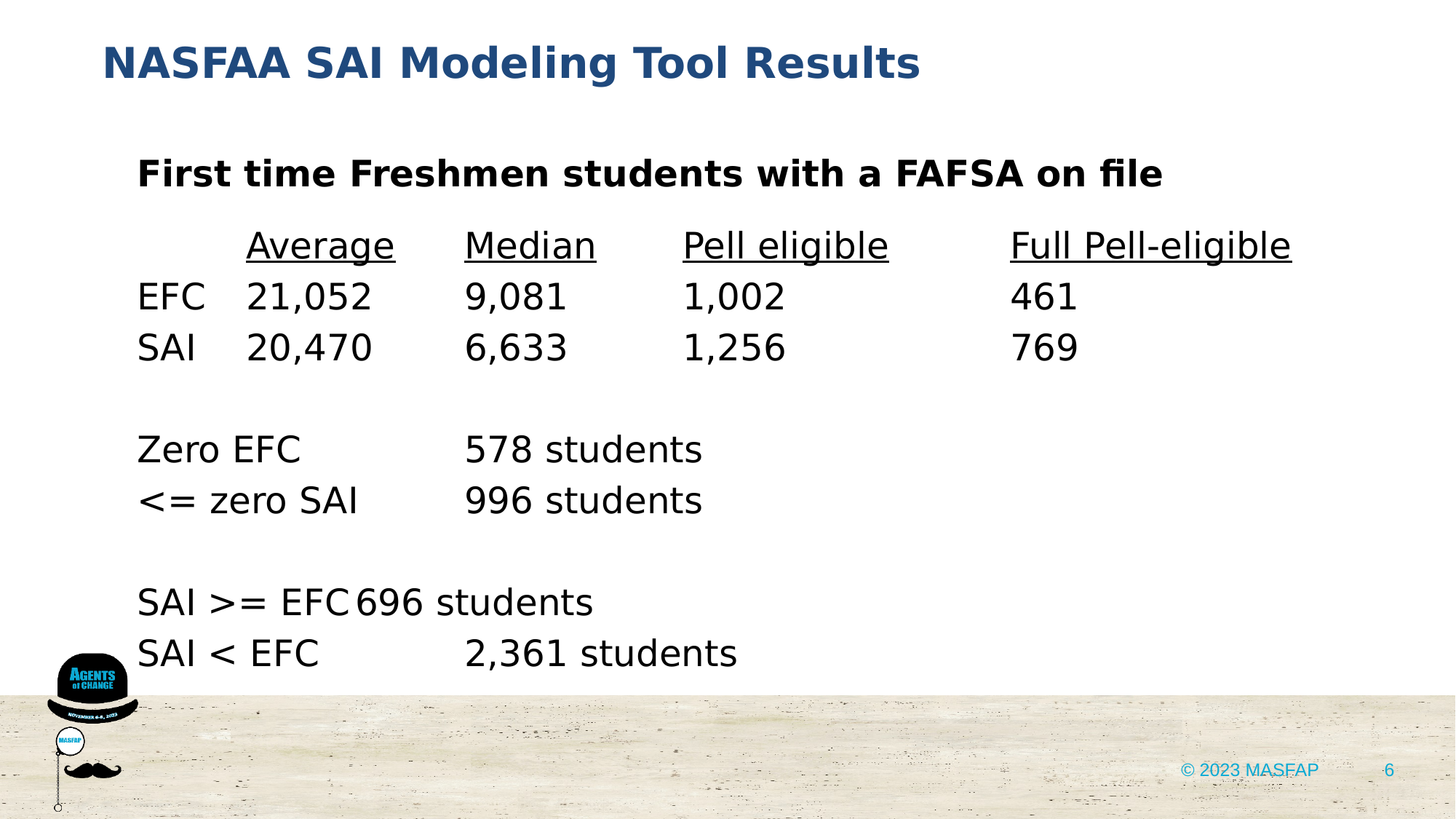

NASFAA SAI Modeling Tool Results
First time Freshmen students with a FAFSA on file
	Average	Median	Pell eligible		Full Pell-eligible
EFC 	21,052	9,081		1,002			461
SAI	20,470	6,633		1,256			769

Zero EFC		578 students
<= zero SAI	996 students

SAI >= EFC	696 students
SAI < EFC		2,361 students
6
© 2023 MASFAP